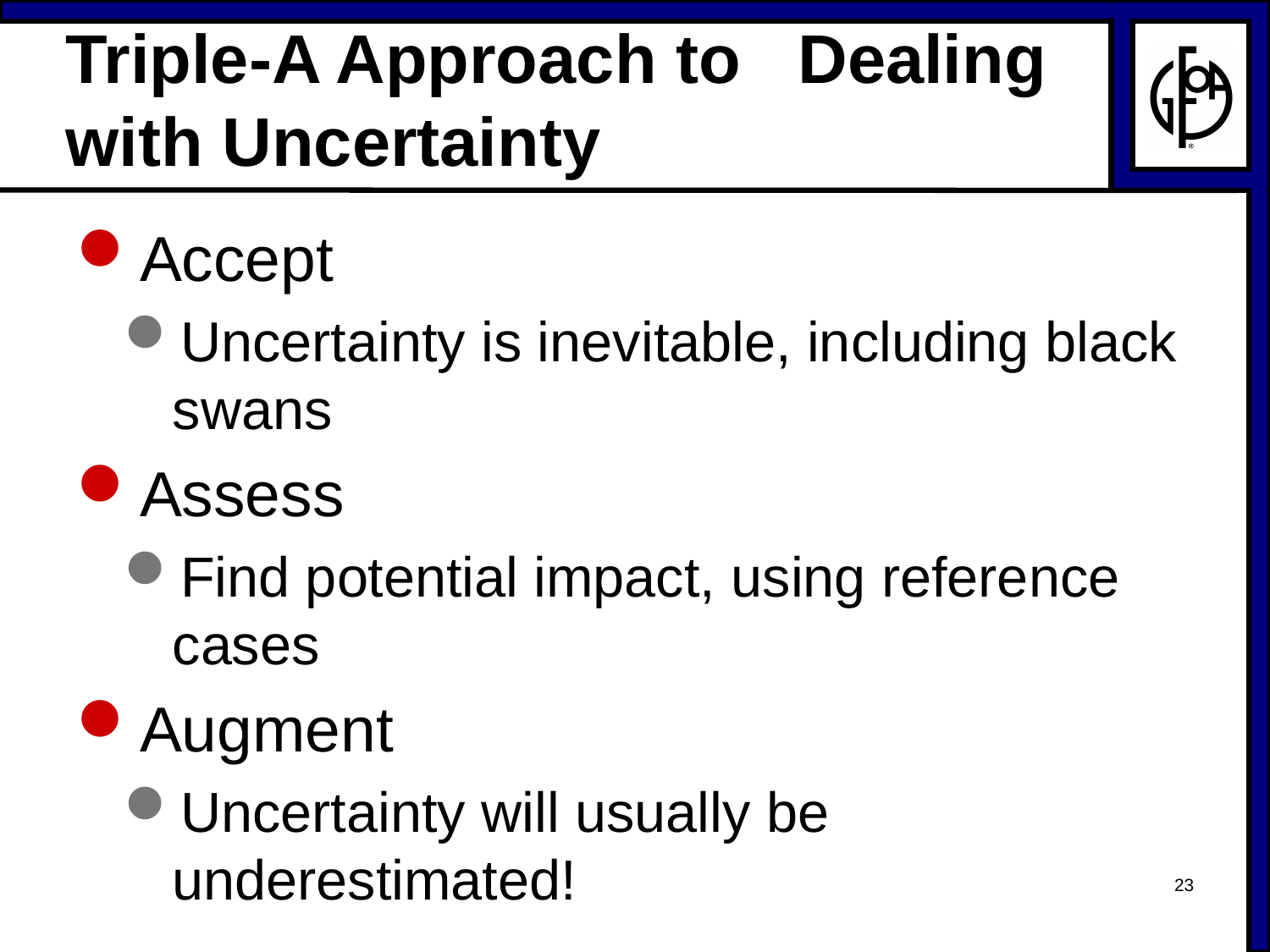

# Triple-A Approach to   Dealing with Uncertainty
Accept
Uncertainty is inevitable, including black swans
Assess
Find potential impact, using reference cases
Augment
Uncertainty will usually be underestimated!
23